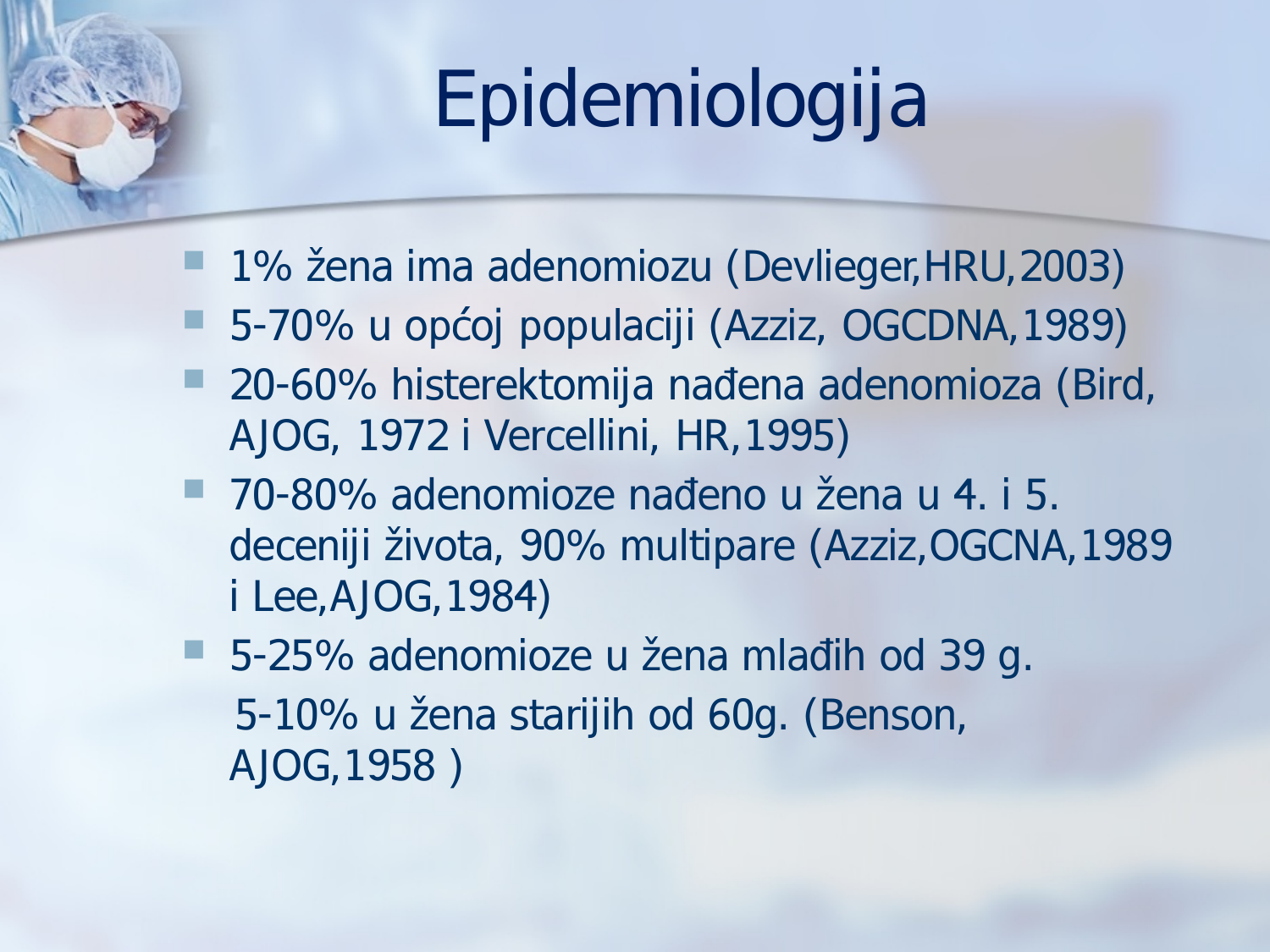

# Epidemiologija
1% žena ima adenomiozu (Devlieger,HRU,2003)
5-70% u općoj populaciji (Azziz, OGCDNA,1989)
20-60% histerektomija nađena adenomioza (Bird, AJOG, 1972 i Vercellini, HR,1995)
70-80% adenomioze nađeno u žena u 4. i 5. deceniji života, 90% multipare (Azziz,OGCNA,1989 i Lee,AJOG,1984)
5-25% adenomioze u žena mlađih od 39 g.
    5-10% u žena starijih od 60g. (Benson, AJOG,1958 )